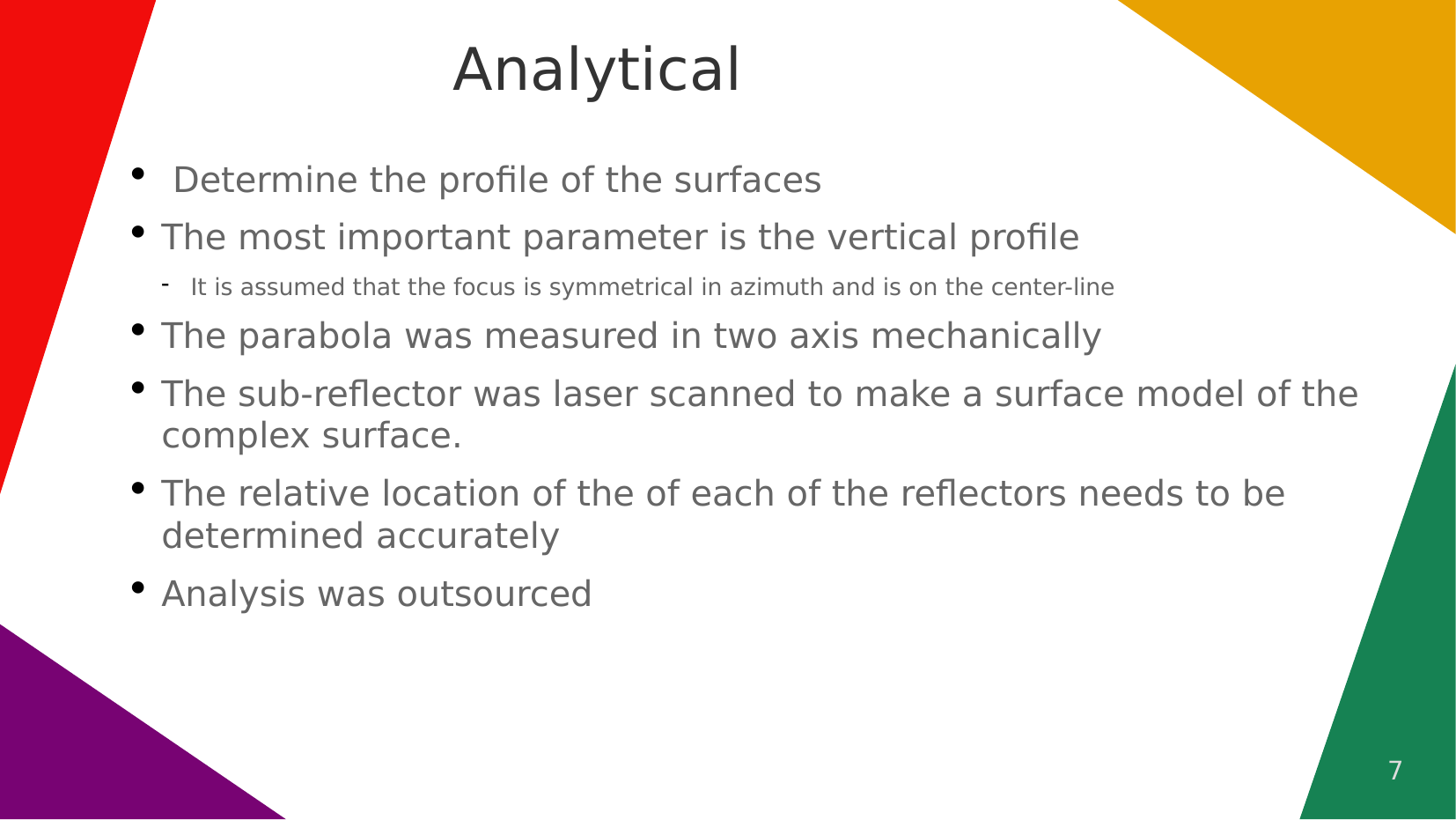

# Analytical

 Determine the profile of the surfaces
The most important parameter is the vertical profile
It is assumed that the focus is symmetrical in azimuth and is on the center-line
The parabola was measured in two axis mechanically
The sub-reflector was laser scanned to make a surface model of the complex surface.
The relative location of the of each of the reflectors needs to be determined accurately
Analysis was outsourced
7